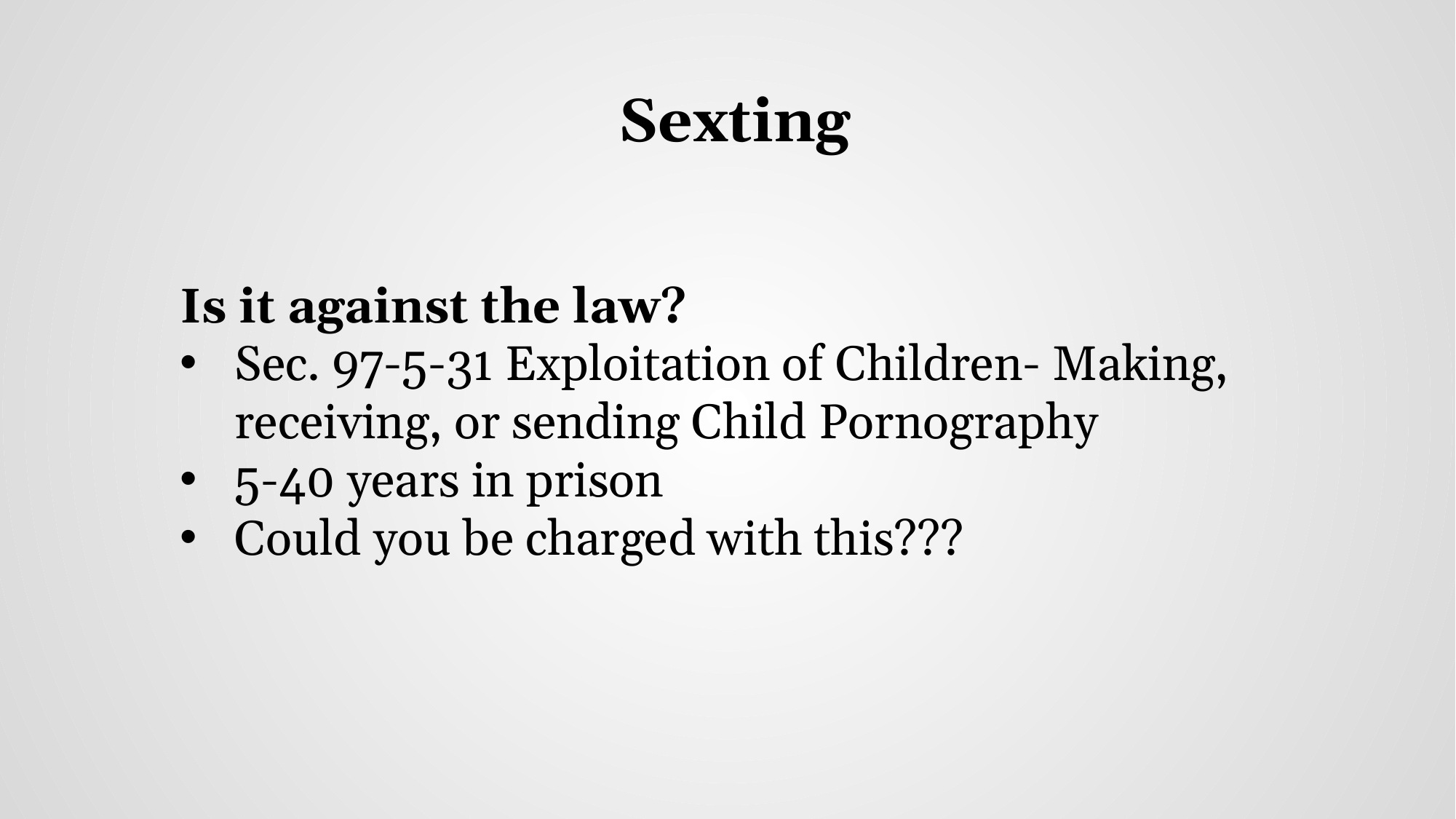

Sexting

Is it against the law?
Sec. 97-5-31 Exploitation of Children- Making, receiving, or sending Child Pornography
5-40 years in prison
Could you be charged with this???